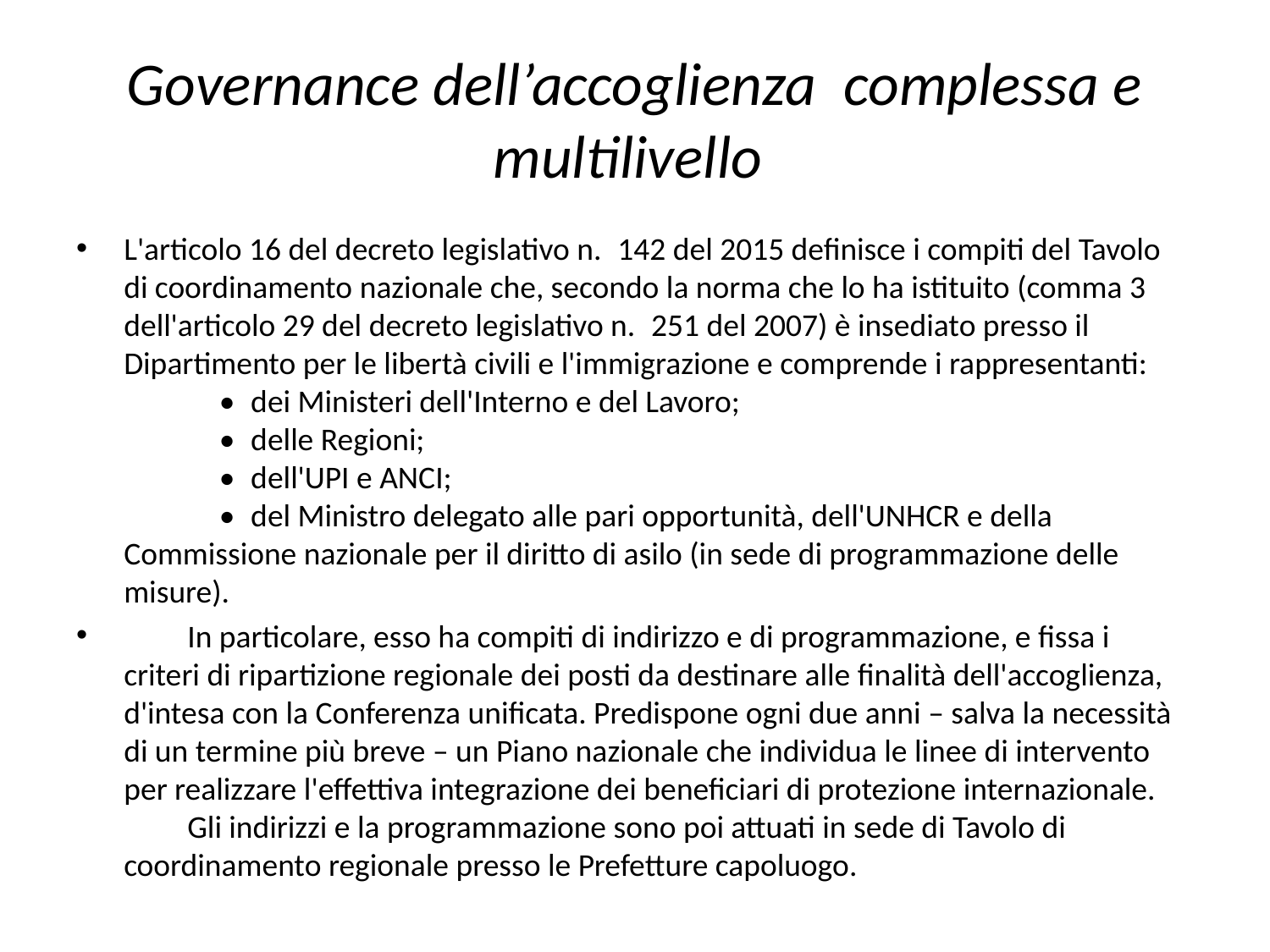

# Governance dell’accoglienza  complessa e multilivello
L'articolo 16 del decreto legislativo n. 142 del 2015 definisce i compiti del Tavolo di coordinamento nazionale che, secondo la norma che lo ha istituito (comma 3 dell'articolo 29 del decreto legislativo n. 251 del 2007) è insediato presso il Dipartimento per le libertà civili e l'immigrazione e comprende i rappresentanti:
   • dei Ministeri dell'Interno e del Lavoro;
   • delle Regioni;
   • dell'UPI e ANCI;
   • del Ministro delegato alle pari opportunità, dell'UNHCR e della Commissione nazionale per il diritto di asilo (in sede di programmazione delle misure).
  In particolare, esso ha compiti di indirizzo e di programmazione, e fissa i criteri di ripartizione regionale dei posti da destinare alle finalità dell'accoglienza, d'intesa con la Conferenza unificata. Predispone ogni due anni – salva la necessità di un termine più breve – un Piano nazionale che individua le linee di intervento per realizzare l'effettiva integrazione dei beneficiari di protezione internazionale.
  Gli indirizzi e la programmazione sono poi attuati in sede di Tavolo di coordinamento regionale presso le Prefetture capoluogo.